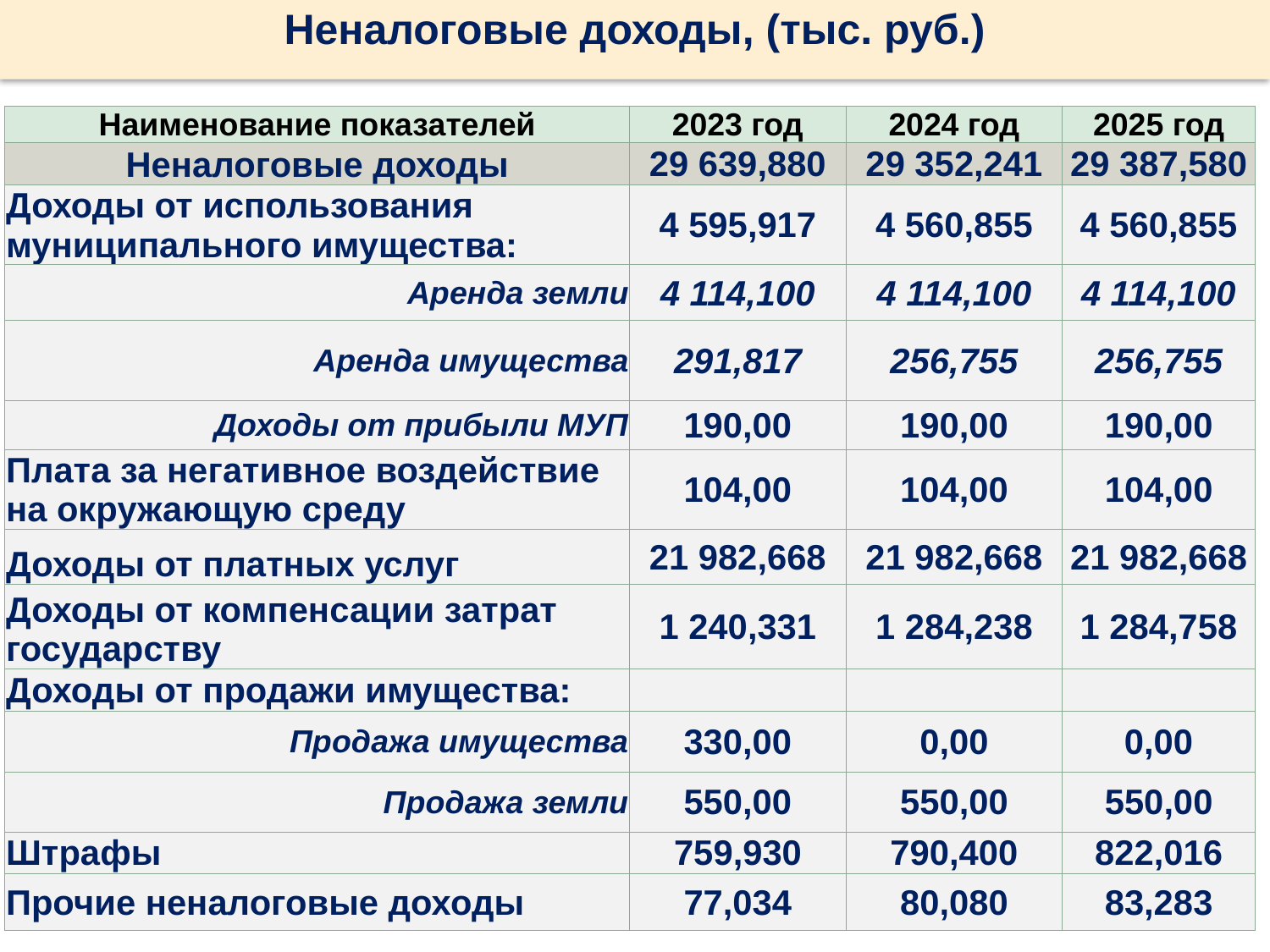

Неналоговые доходы, (тыс. руб.)
| Наименование показателей | 2023 год | 2024 год | 2025 год |
| --- | --- | --- | --- |
| Неналоговые доходы | 29 639,880 | 29 352,241 | 29 387,580 |
| Доходы от использования муниципального имущества: | 4 595,917 | 4 560,855 | 4 560,855 |
| Аренда земли | 4 114,100 | 4 114,100 | 4 114,100 |
| Аренда имущества | 291,817 | 256,755 | 256,755 |
| Доходы от прибыли МУП | 190,00 | 190,00 | 190,00 |
| Плата за негативное воздействие на окружающую среду | 104,00 | 104,00 | 104,00 |
| Доходы от платных услуг | 21 982,668 | 21 982,668 | 21 982,668 |
| Доходы от компенсации затрат государству | 1 240,331 | 1 284,238 | 1 284,758 |
| Доходы от продажи имущества: |  |  |  |
| Продажа имущества | 330,00 | 0,00 | 0,00 |
| Продажа земли | 550,00 | 550,00 | 550,00 |
| Штрафы | 759,930 | 790,400 | 822,016 |
| Прочие неналоговые доходы | 77,034 | 80,080 | 83,283 |